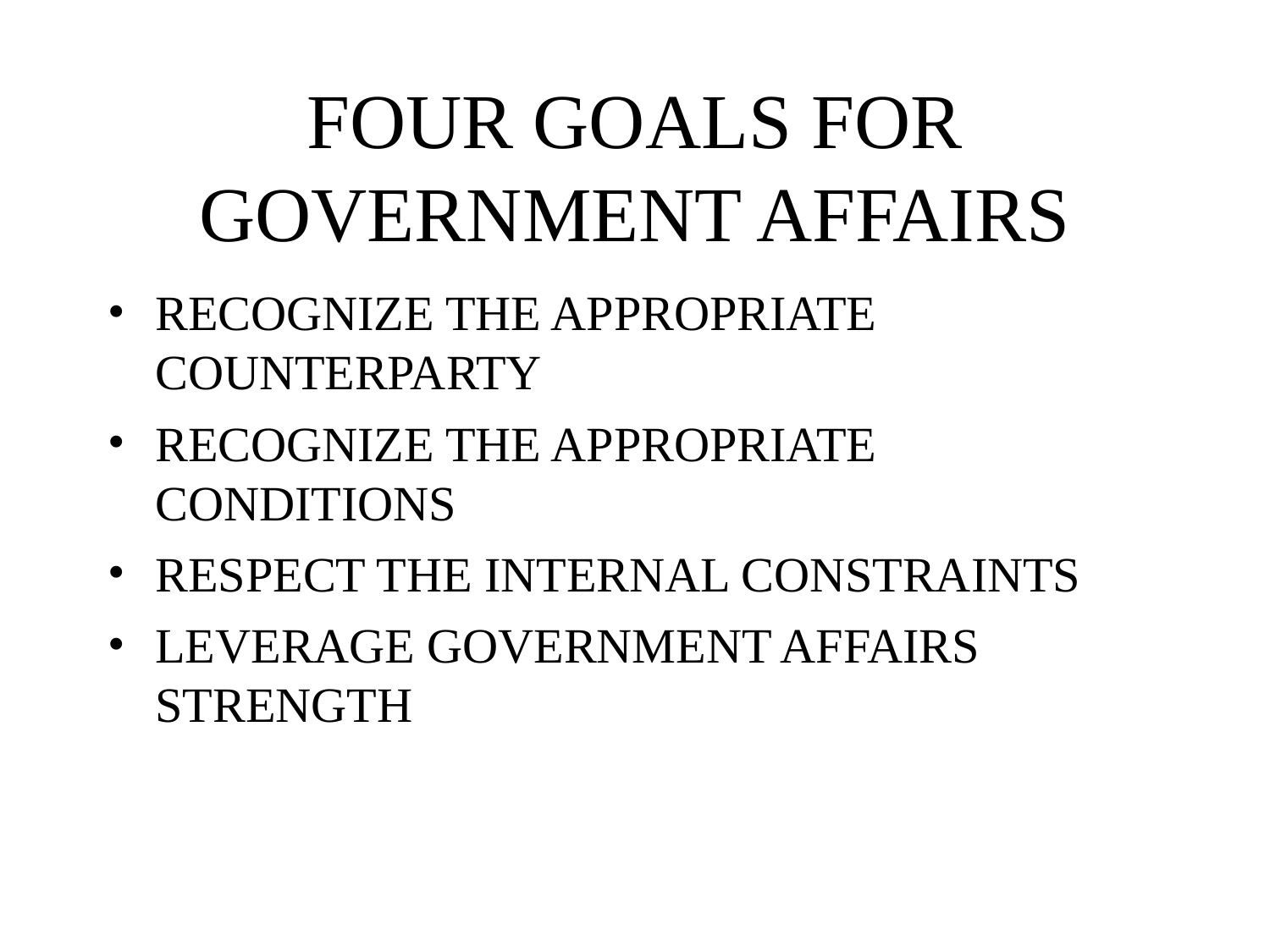

# FOUR GOALS FOR GOVERNMENT AFFAIRS
RECOGNIZE THE APPROPRIATE COUNTERPARTY
RECOGNIZE THE APPROPRIATE CONDITIONS
RESPECT THE INTERNAL CONSTRAINTS
LEVERAGE GOVERNMENT AFFAIRS STRENGTH